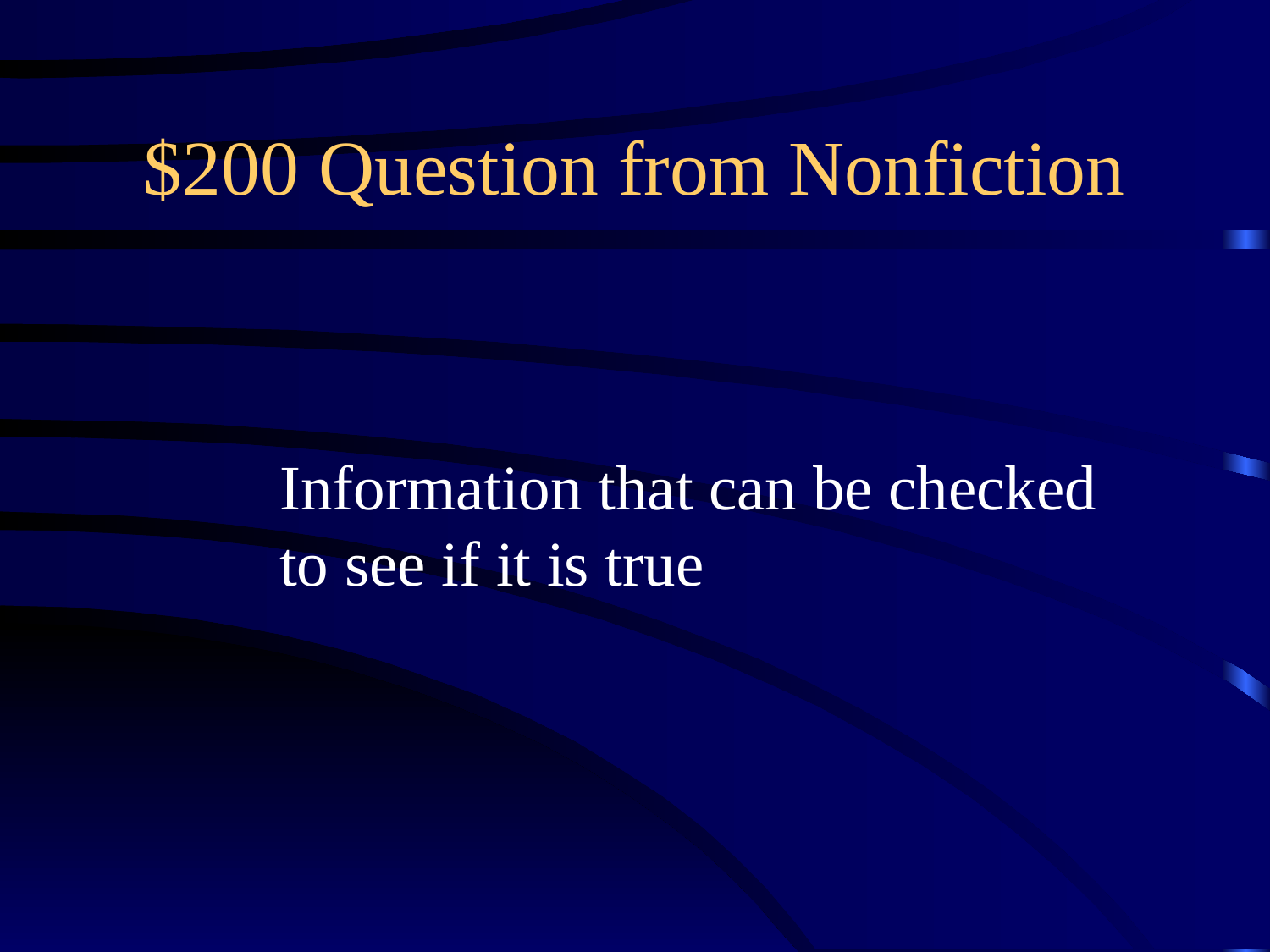

# $200 Question from Nonfiction
Information that can be checked
to see if it is true